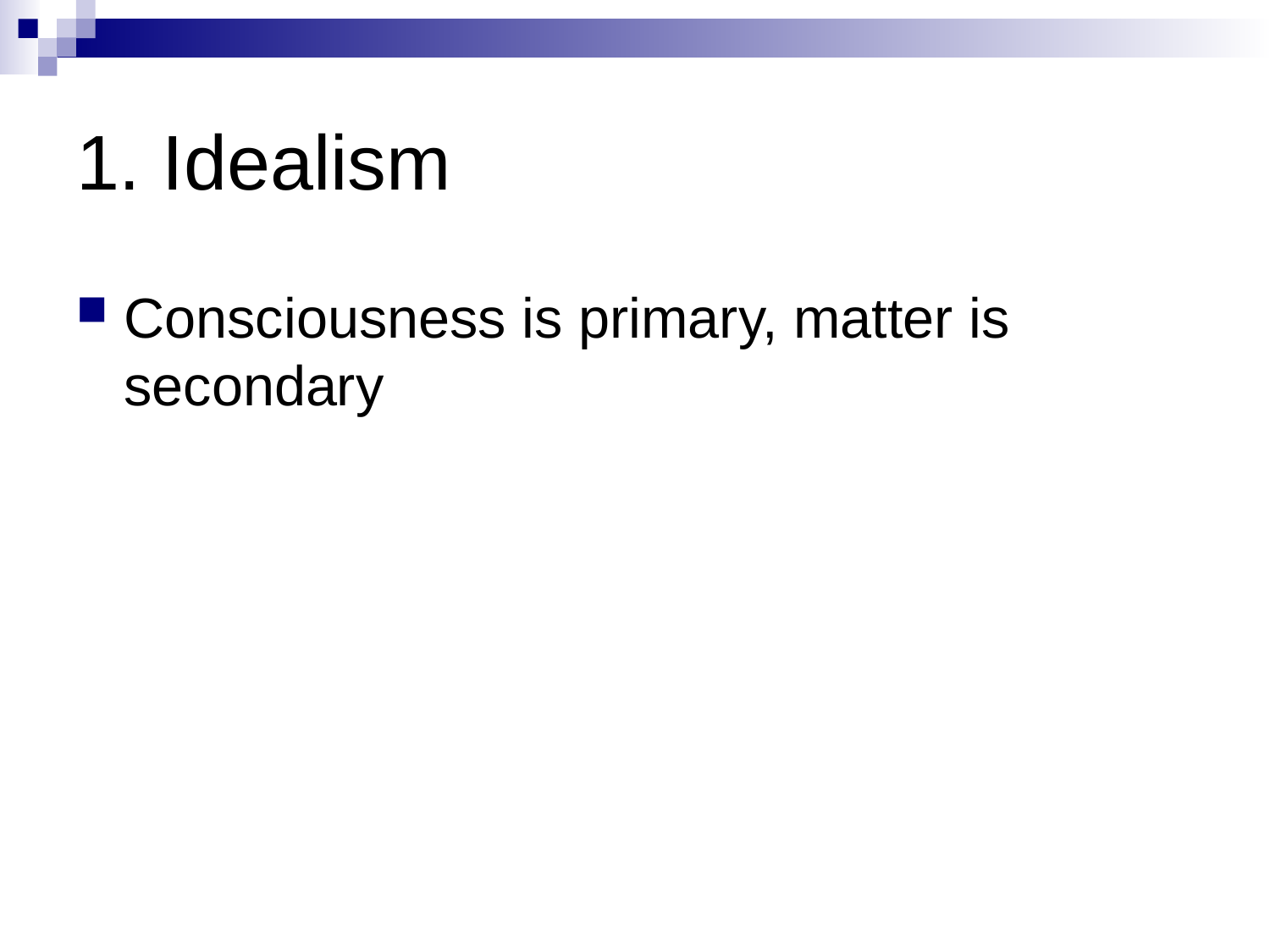

# 1. Idealism
Consciousness is primary, matter is secondary